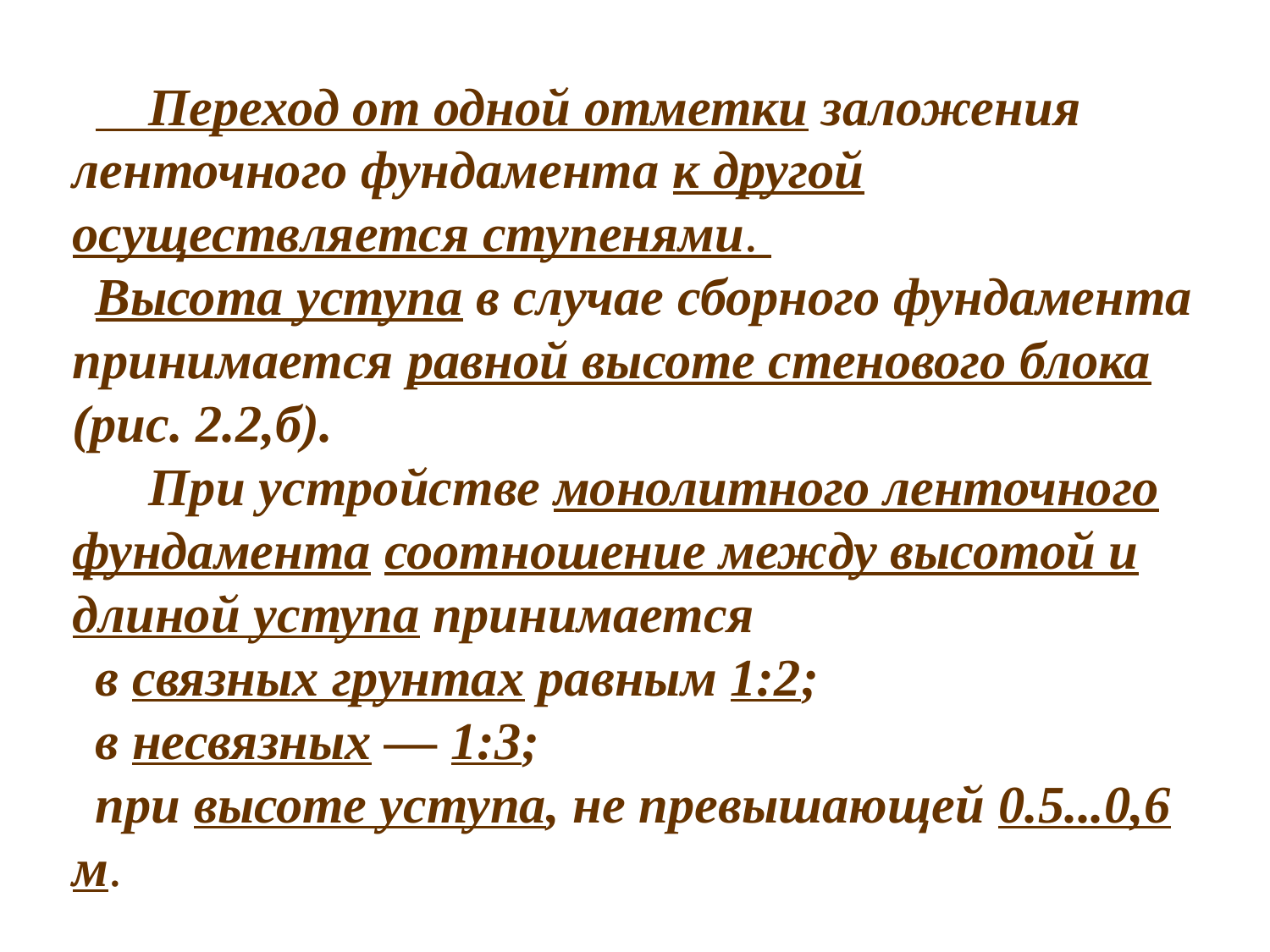

Переход от одной отметки заложения ленточного фундамента к другой осуществляется ступенями.
Высота уступа в случае сборного фундамента принимается равной высоте стенового блока (рис. 2.2,б).
    При устройстве монолитного ленточного фундамента соотношение между высотой и длиной уступа принимается
в связных грунтах равным 1:2;
в несвязных — 1:3;
при высоте уступа, не превышающей 0.5...0,6 м.